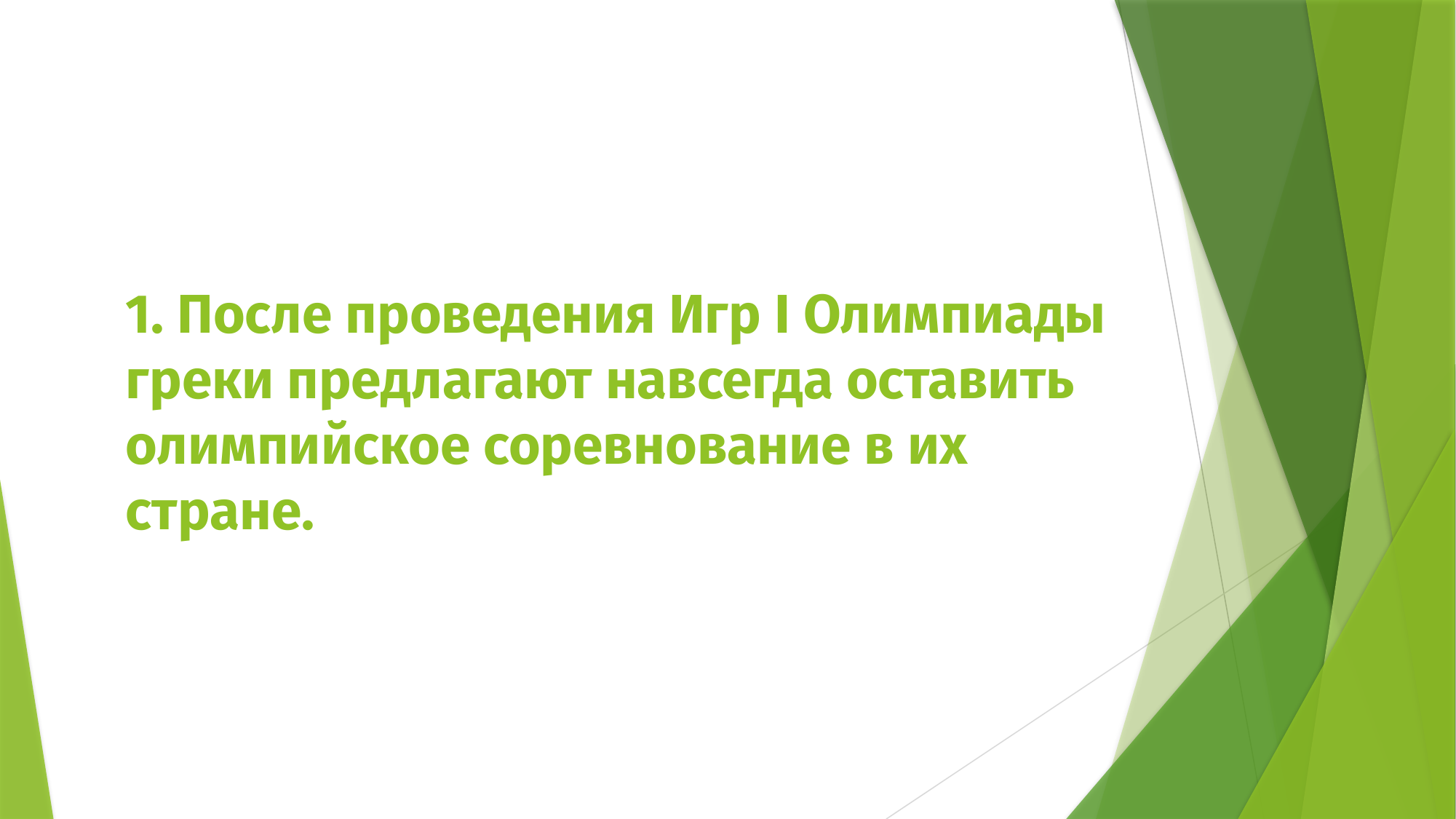

# 1. После проведения Игр I Олимпиады греки предлагают навсегда оставить олимпийское соревнование в их стране.